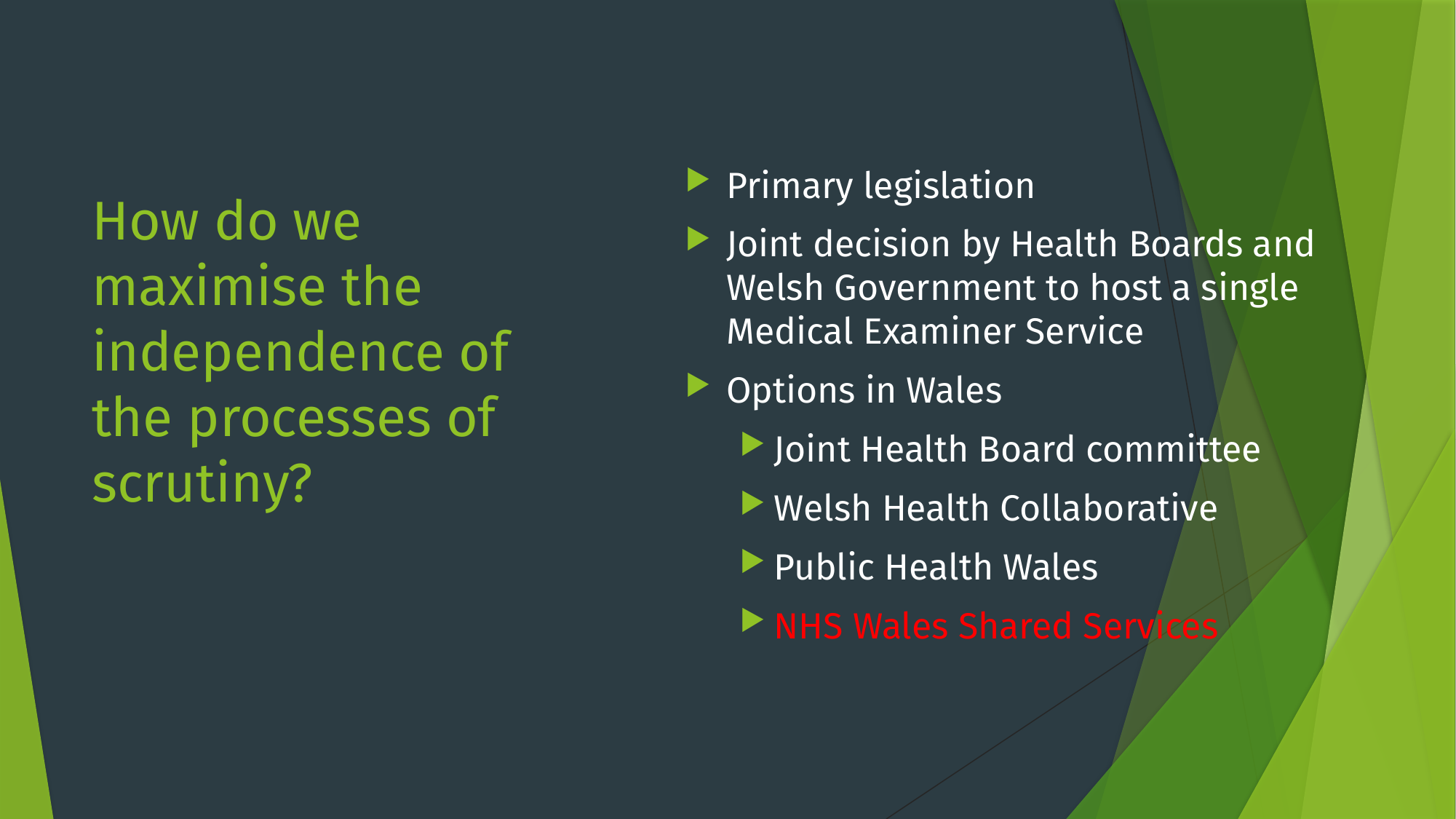

# How do we maximise the independence of the processes of scrutiny?
Primary legislation
Joint decision by Health Boards and Welsh Government to host a single Medical Examiner Service
Options in Wales
Joint Health Board committee
Welsh Health Collaborative
Public Health Wales
NHS Wales Shared Services